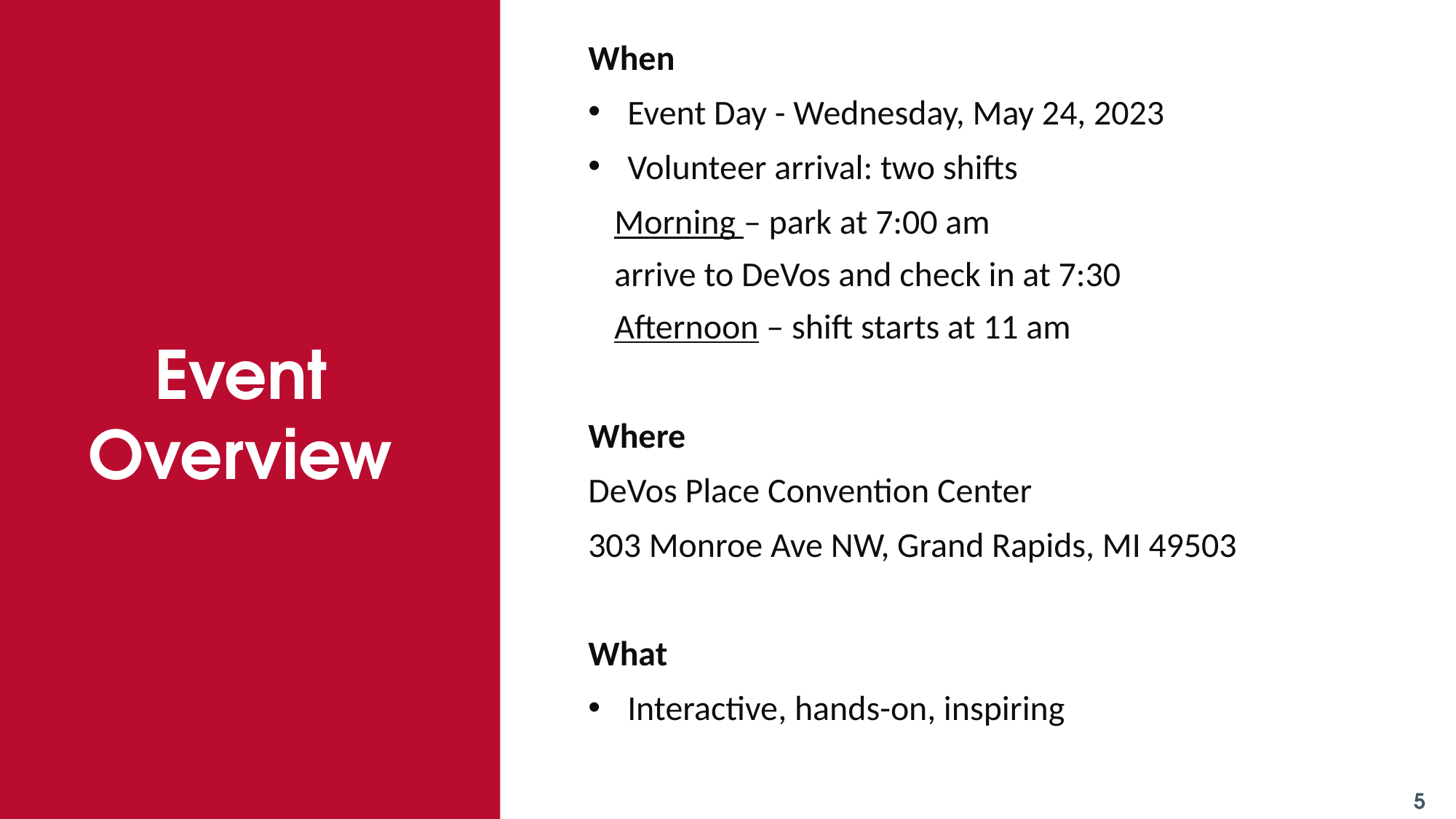

When
Event Day - Wednesday, May 24, 2023
Volunteer arrival: two shifts
		Morning – park at 7:00 am
				arrive to DeVos and check in at 7:30
		Afternoon – shift starts at 11 am

Where
DeVos Place Convention Center
303 Monroe Ave NW, Grand Rapids, MI 49503

What
Interactive, hands-on, inspiring

Event Overview